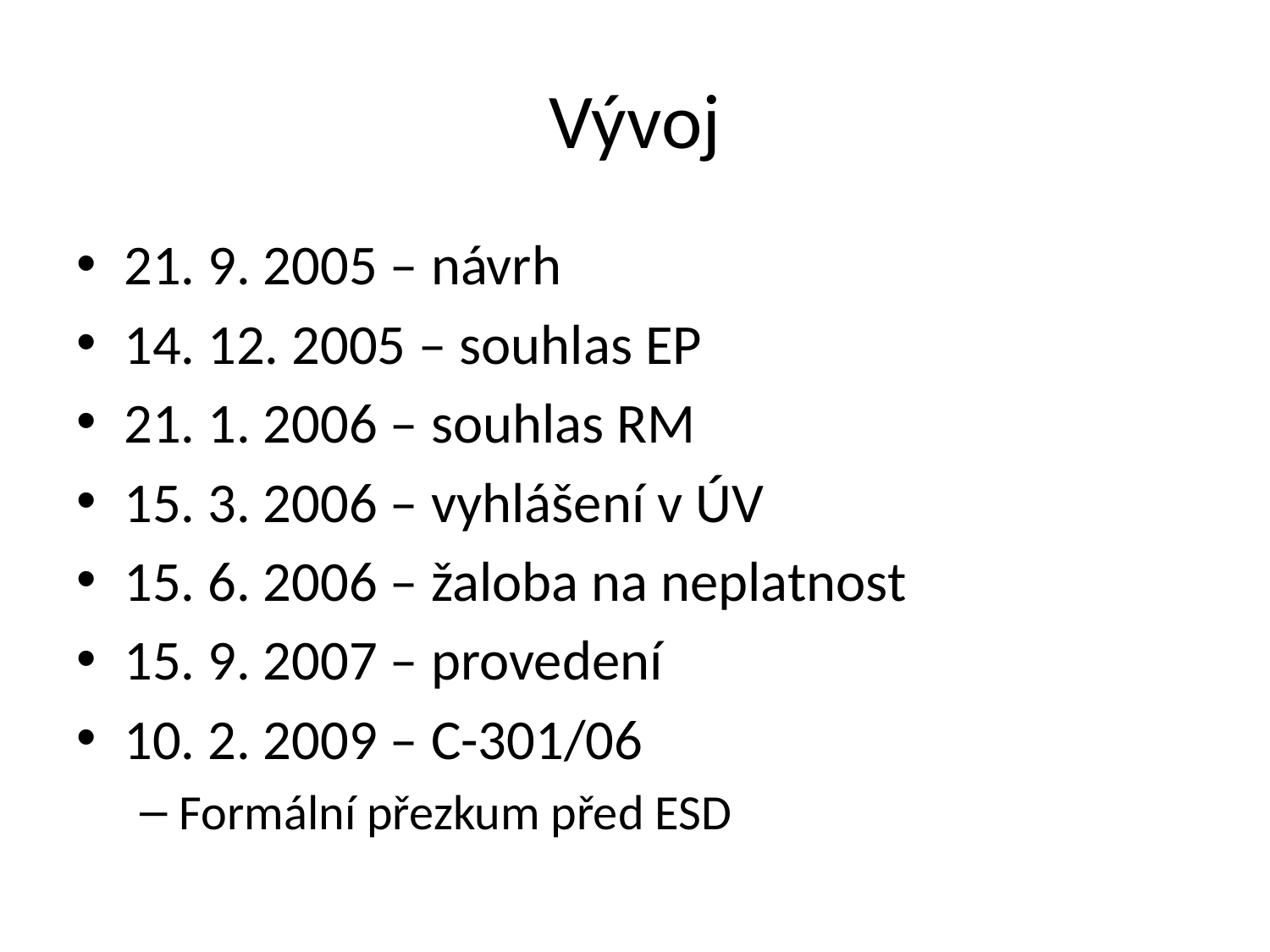

# Vývoj
21. 9. 2005 – návrh
14. 12. 2005 – souhlas EP
21. 1. 2006 – souhlas RM
15. 3. 2006 – vyhlášení v ÚV
15. 6. 2006 – žaloba na neplatnost
15. 9. 2007 – provedení
10. 2. 2009 – C-301/06
Formální přezkum před ESD